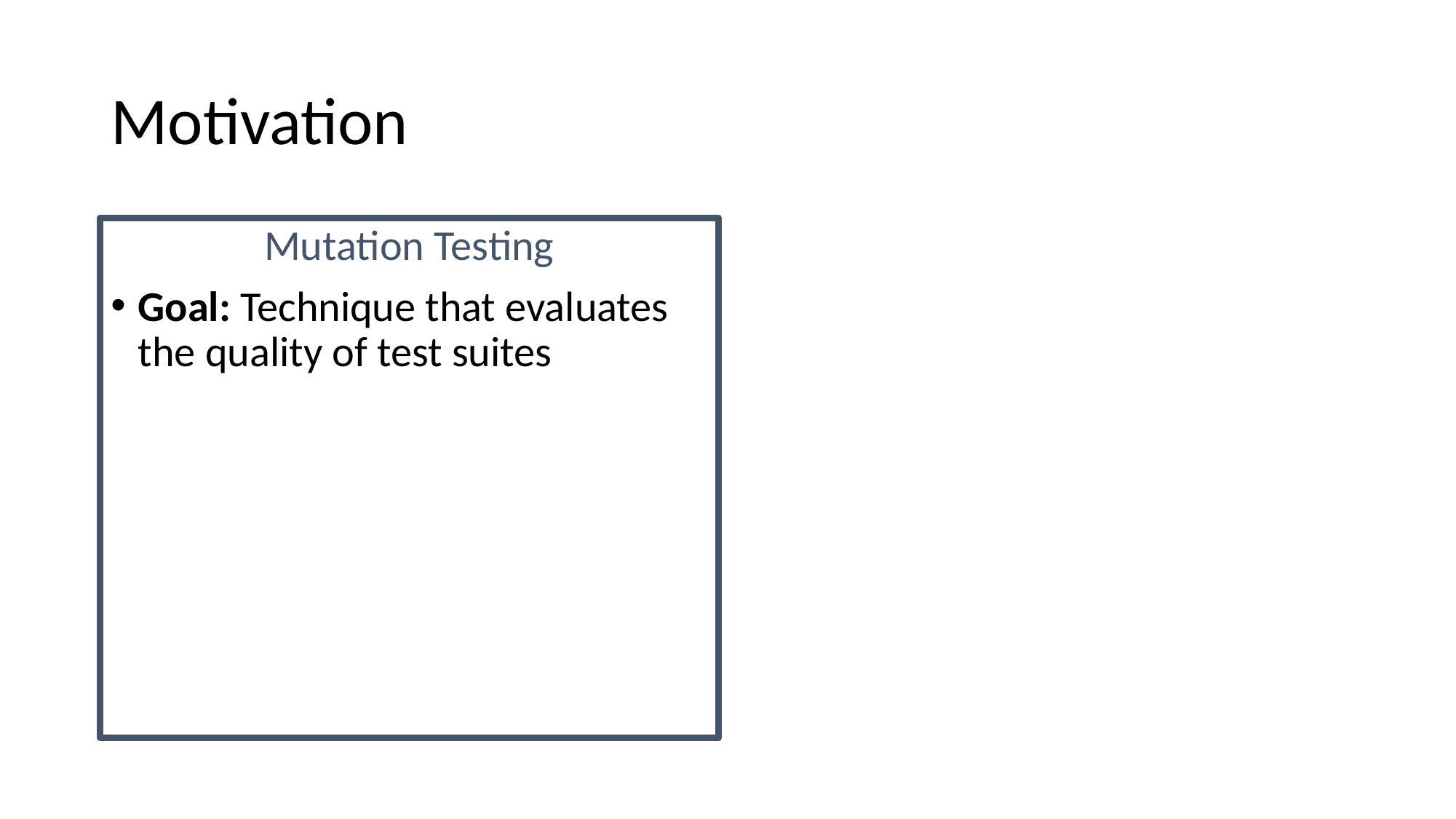

# Motivation
Mutation Testing
Goal: Technique that evaluates the quality of test suites